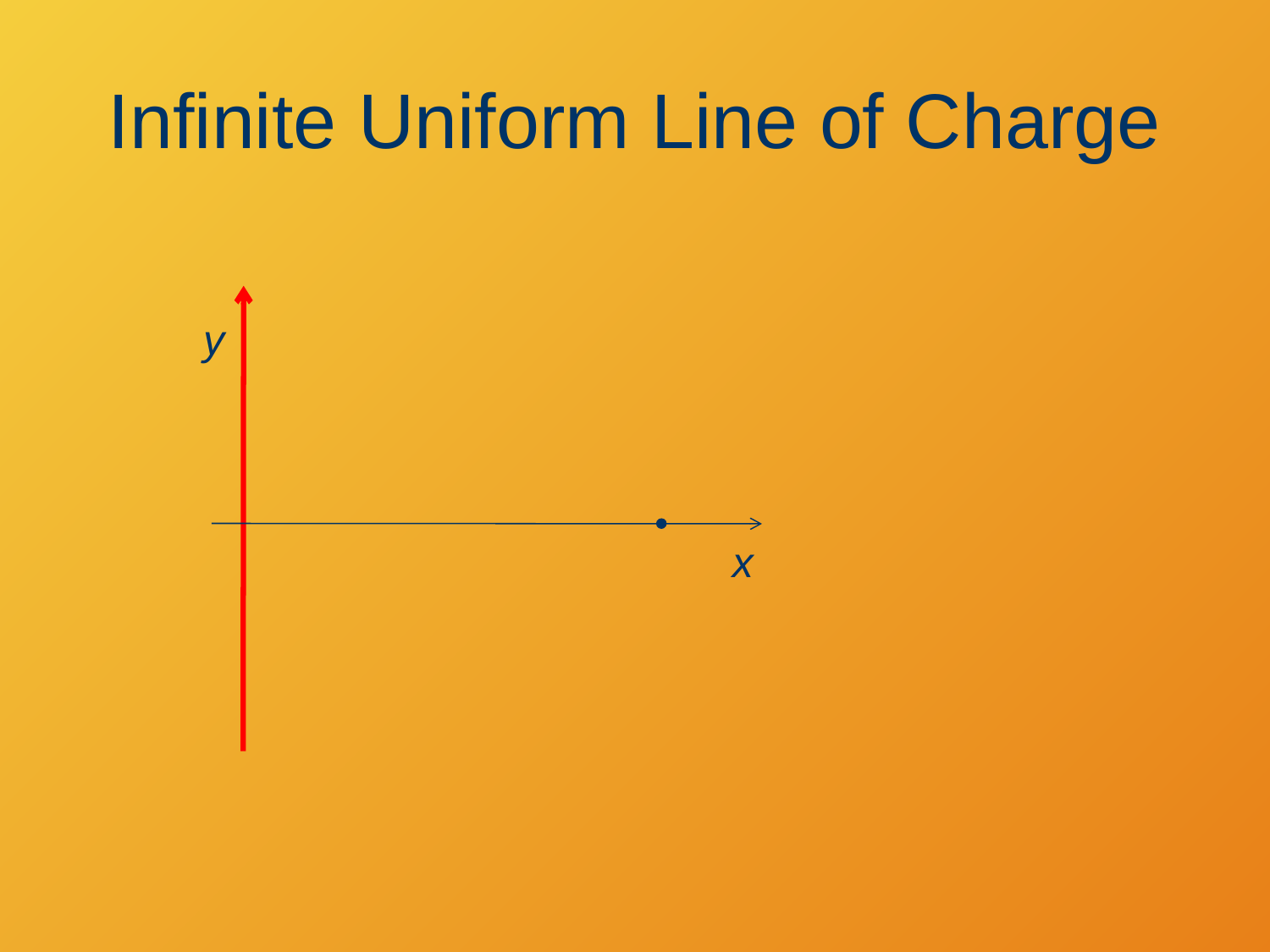

# Infinite Uniform Line of Charge
y

x